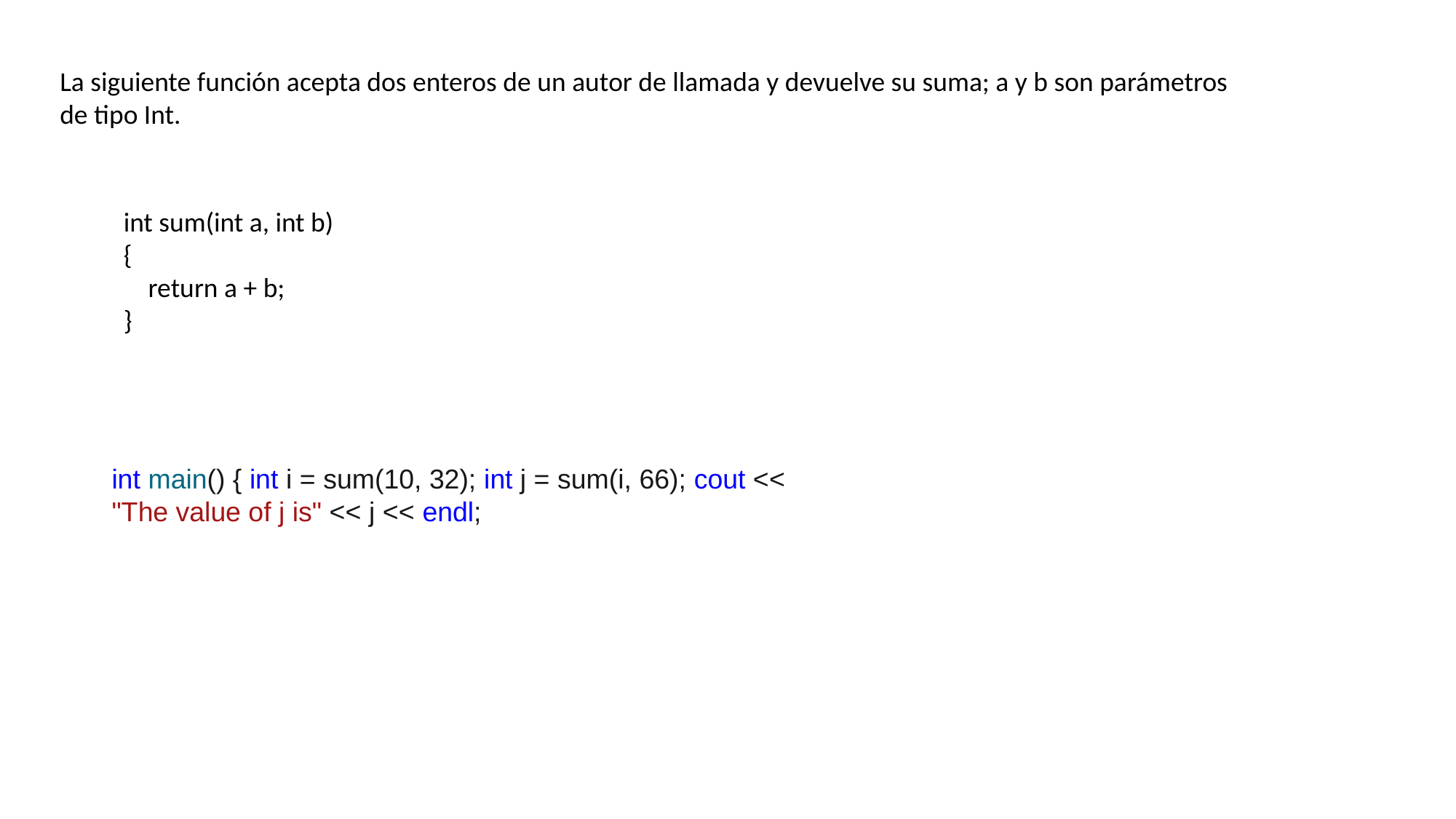

La siguiente función acepta dos enteros de un autor de llamada y devuelve su suma; a y b son parámetros de tipo Int.
int sum(int a, int b)
{
    return a + b;
}
int main() { int i = sum(10, 32); int j = sum(i, 66); cout << "The value of j is" << j << endl;